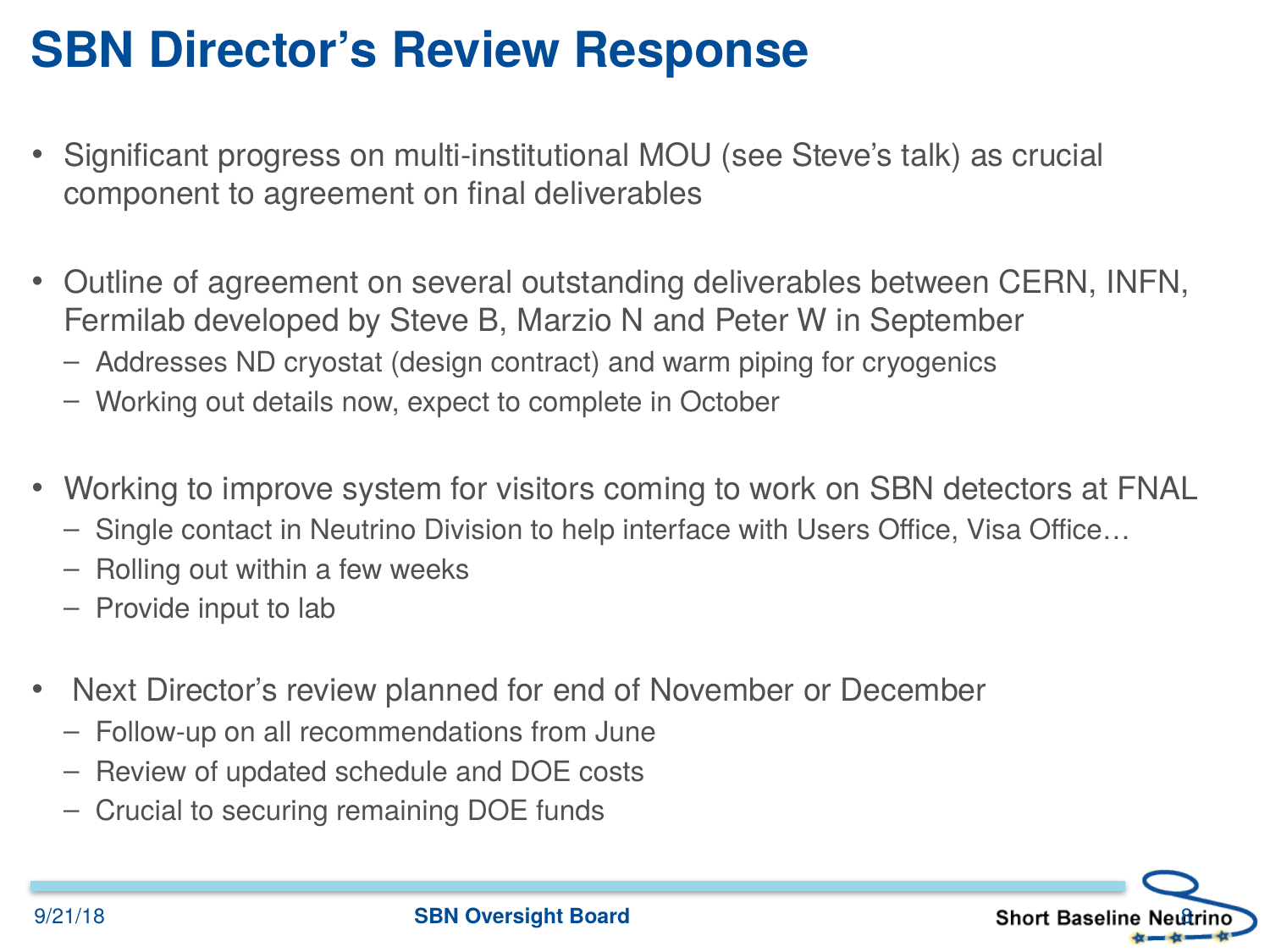

# SBN Director’s Review Response
Significant progress on multi-institutional MOU (see Steve’s talk) as crucial component to agreement on final deliverables

Outline of agreement on several outstanding deliverables between CERN, INFN, Fermilab developed by Steve B, Marzio N and Peter W in September
Addresses ND cryostat (design contract) and warm piping for cryogenics
Working out details now, expect to complete in October

Working to improve system for visitors coming to work on SBN detectors at FNAL
Single contact in Neutrino Division to help interface with Users Office, Visa Office…
Rolling out within a few weeks
Provide input to lab

 Next Director’s review planned for end of November or December
Follow-up on all recommendations from June
Review of updated schedule and DOE costs
Crucial to securing remaining DOE funds

8
9/21/18
SBN Oversight Board